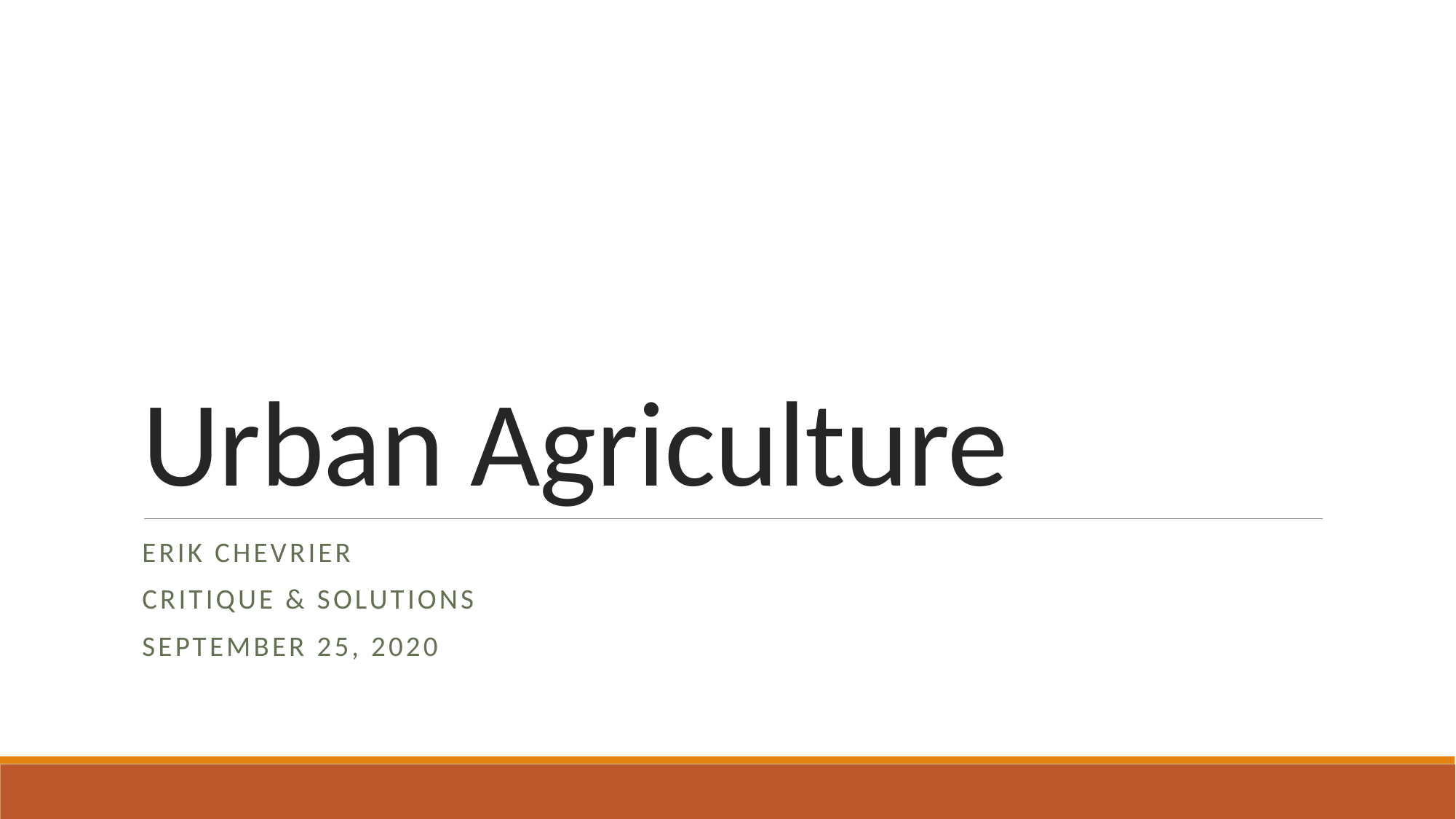

# Urban Agriculture
Erik Chevrier
Critique & Solutions
September 25, 2020